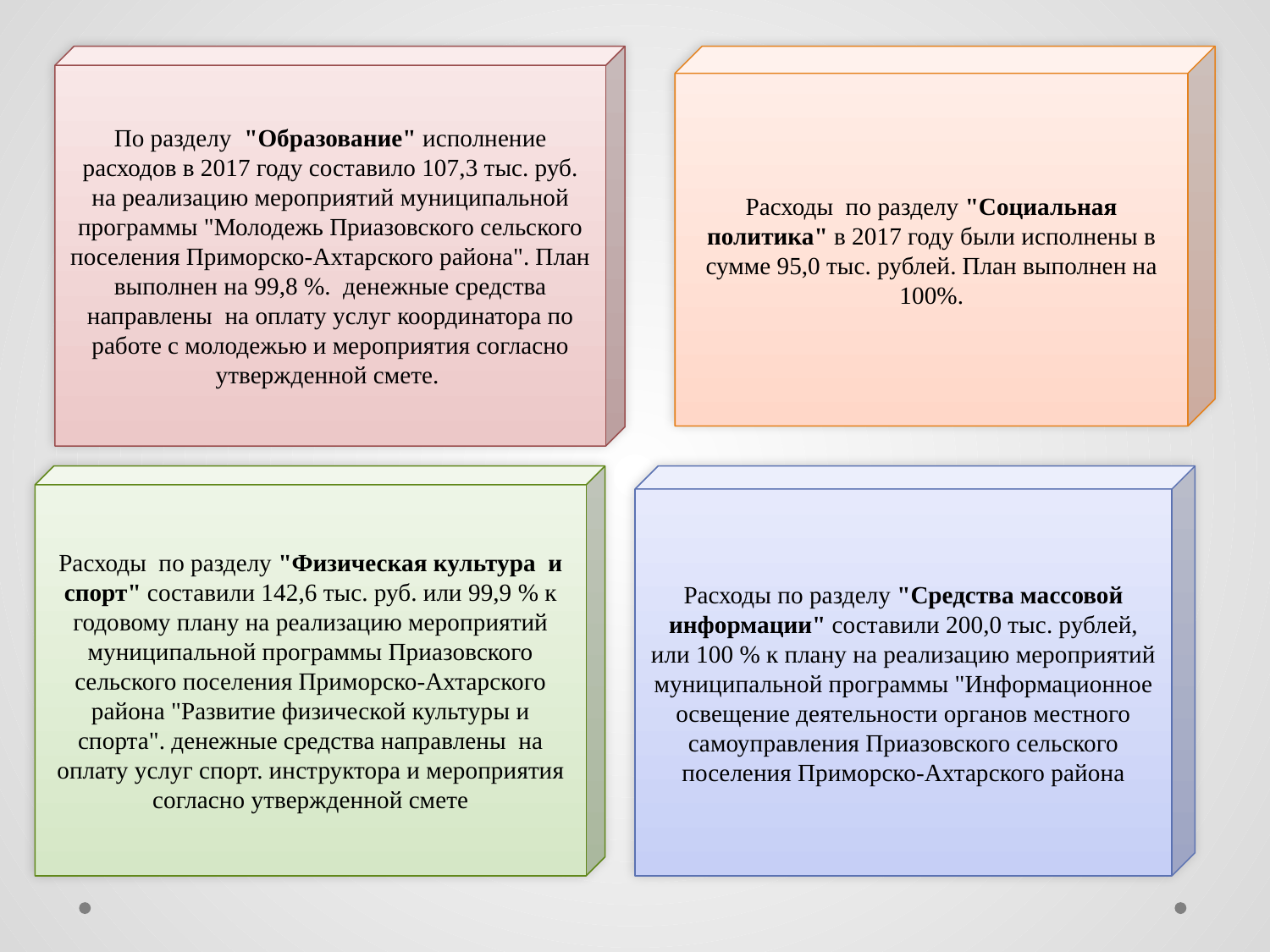

По разделу  "Образование" исполнение расходов в 2017 году составило 107,3 тыс. руб. на реализацию мероприятий муниципальной программы "Молодежь Приазовского сельского поселения Приморско-Ахтарского района". План выполнен на 99,8 %.  денежные средства направлены  на оплату услуг координатора по работе с молодежью и мероприятия согласно утвержденной смете.
Расходы  по разделу "Социальная политика" в 2017 году были исполнены в сумме 95,0 тыс. рублей. План выполнен на 100%.
Расходы  по разделу "Физическая культура  и спорт" составили 142,6 тыс. руб. или 99,9 % к годовому плану на реализацию мероприятий муниципальной программы Приазовского сельского поселения Приморско-Ахтарского района "Развитие физической культуры и спорта". денежные средства направлены  на оплату услуг спорт. инструктора и мероприятия согласно утвержденной смете
Расходы по разделу "Средства массовой информации" составили 200,0 тыс. рублей, или 100 % к плану на реализацию мероприятий муниципальной программы "Информационное освещение деятельности органов местного самоуправления Приазовского сельского поселения Приморско-Ахтарского района